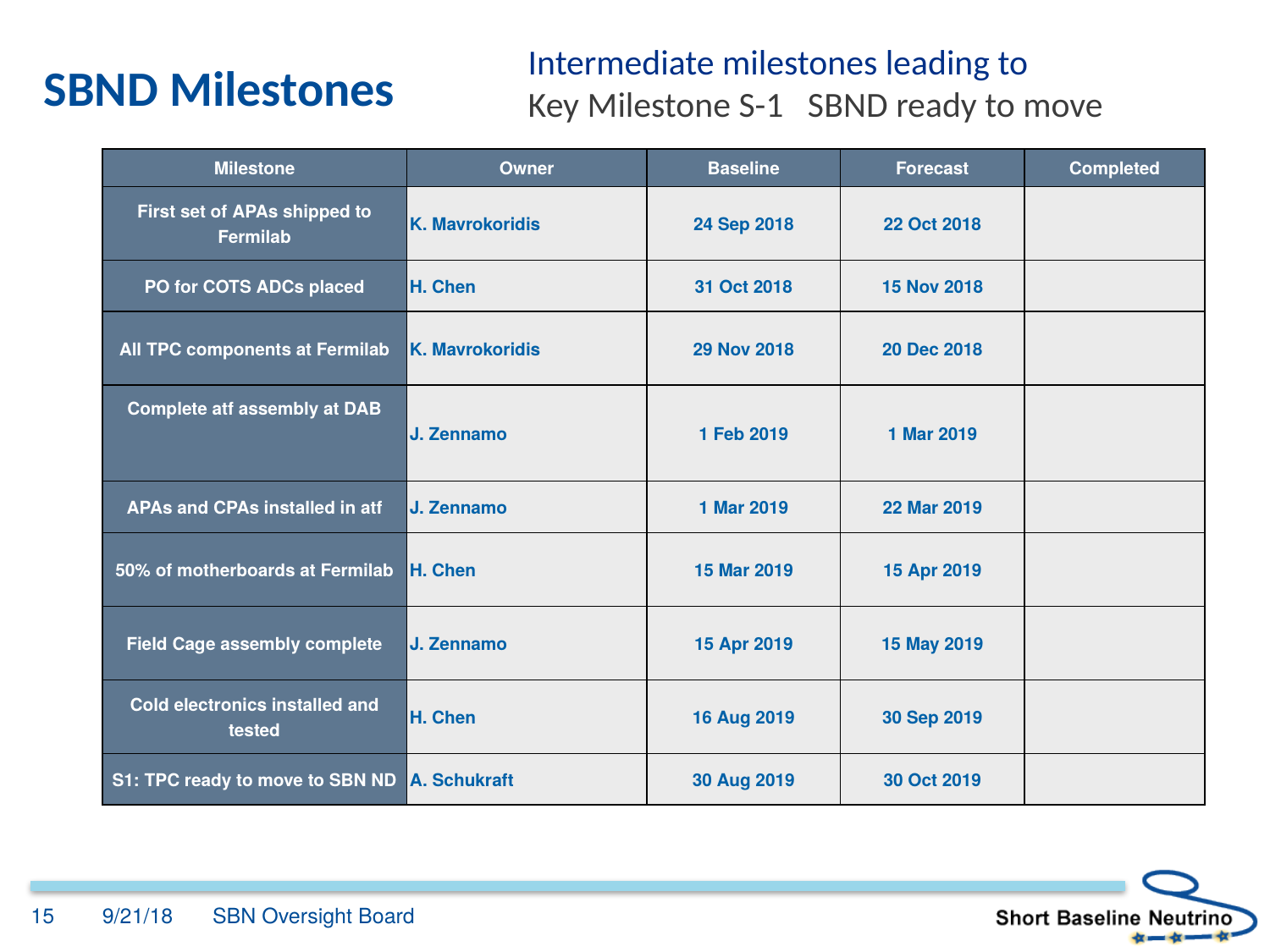

Intermediate milestones leading to
Key Milestone S-1   SBND ready to move
# SBND Milestones
| Milestone | Owner | Baseline | Forecast | Completed |
| --- | --- | --- | --- | --- |
| First set of APAs shipped to Fermilab | K. Mavrokoridis | 24 Sep 2018 | 22 Oct 2018 |  |
| PO for COTS ADCs placed | H. Chen | 31 Oct 2018 | 15 Nov 2018 |  |
| All TPC components at Fermilab | K. Mavrokoridis | 29 Nov 2018 | 20 Dec 2018 |  |
| Complete atf assembly at DAB | J. Zennamo | 1 Feb 2019 | 1 Mar 2019 |  |
| APAs and CPAs installed in atf | J. Zennamo | 1 Mar 2019 | 22 Mar 2019 |  |
| 50% of motherboards at Fermilab | H. Chen | 15 Mar 2019 | 15 Apr 2019 |  |
| Field Cage assembly complete | J. Zennamo | 15 Apr 2019 | 15 May 2019 |  |
| Cold electronics installed and tested | H. Chen | 16 Aug 2019 | 30 Sep 2019 |  |
| S1: TPC ready to move to SBN ND | A. Schukraft | 30 Aug 2019 | 30 Oct 2019 |  |
15
9/21/18
SBN Oversight Board